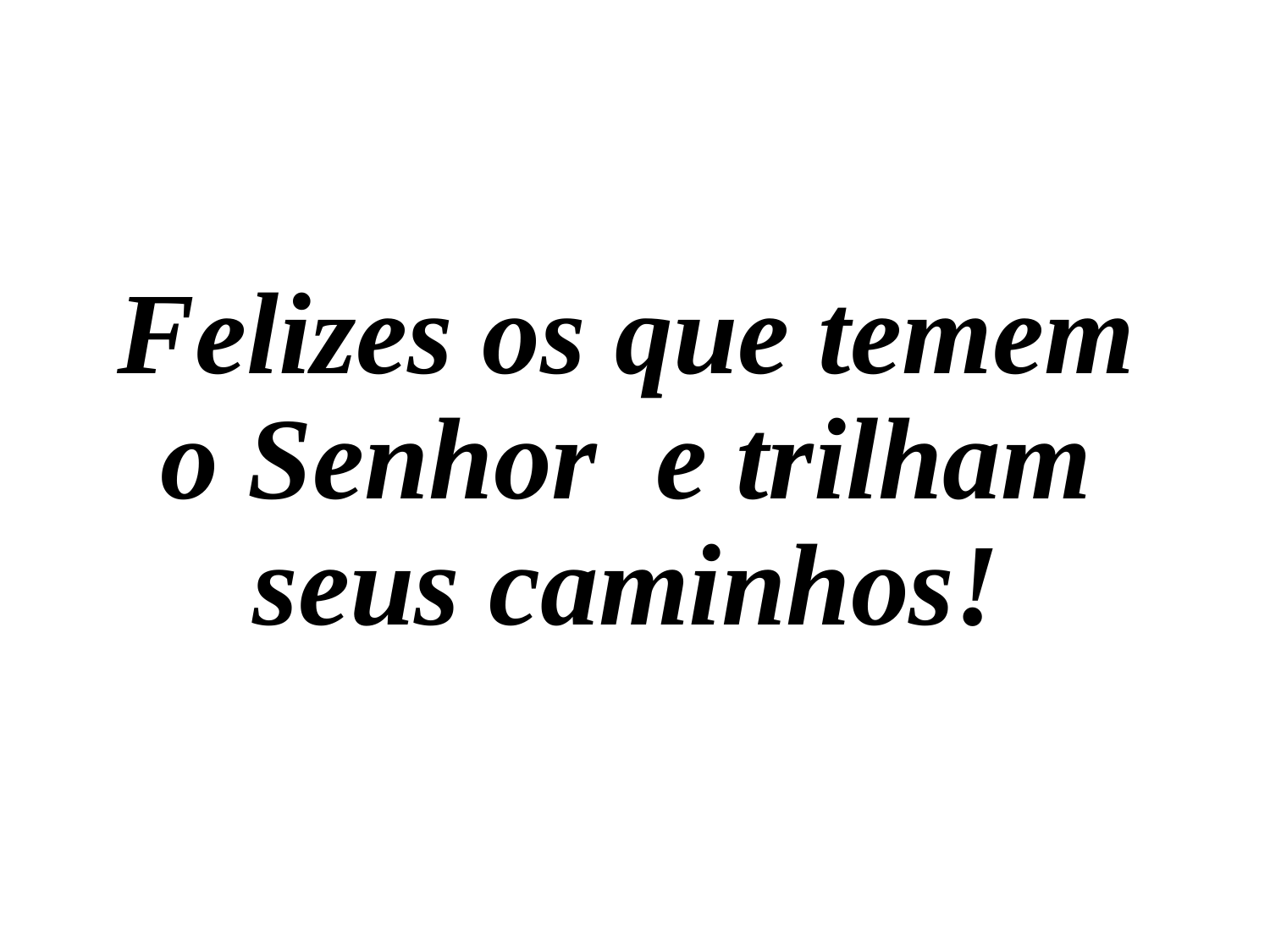

Felizes os que temem o Senhor  e trilham seus caminhos!